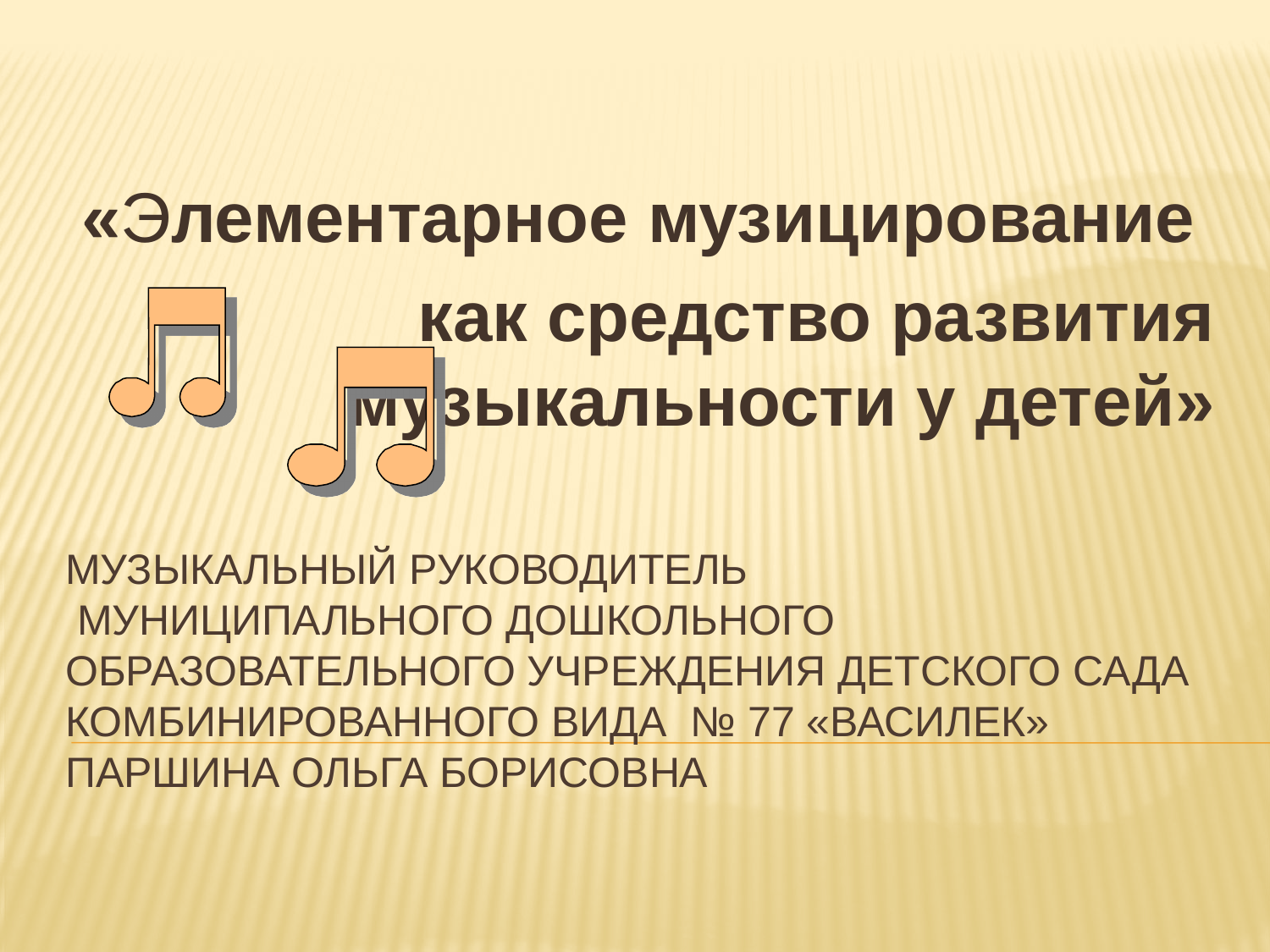

«Элементарное музицирование
как средство развития музыкальности у детей»

# Музыкальный руководитель муниципального дошкольного образовательного учреждения детского сада комбинированного вида  № 77 «Василек» Паршина Ольга Борисовна